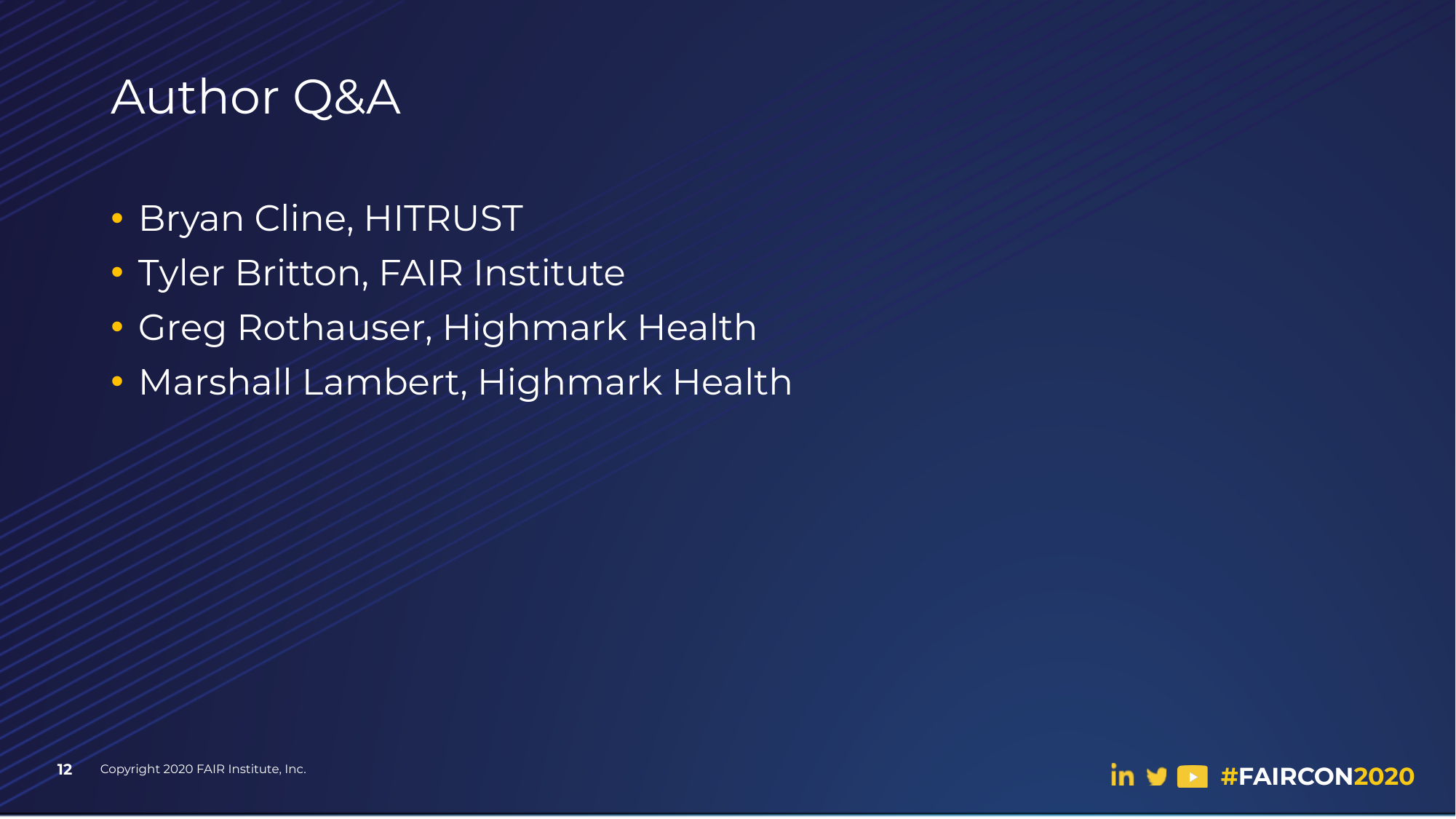

# Author Q&A
Bryan Cline, HITRUST
Tyler Britton, FAIR Institute
Greg Rothauser, Highmark Health
Marshall Lambert, Highmark Health
12
Copyright 2020 FAIR Institute, Inc.